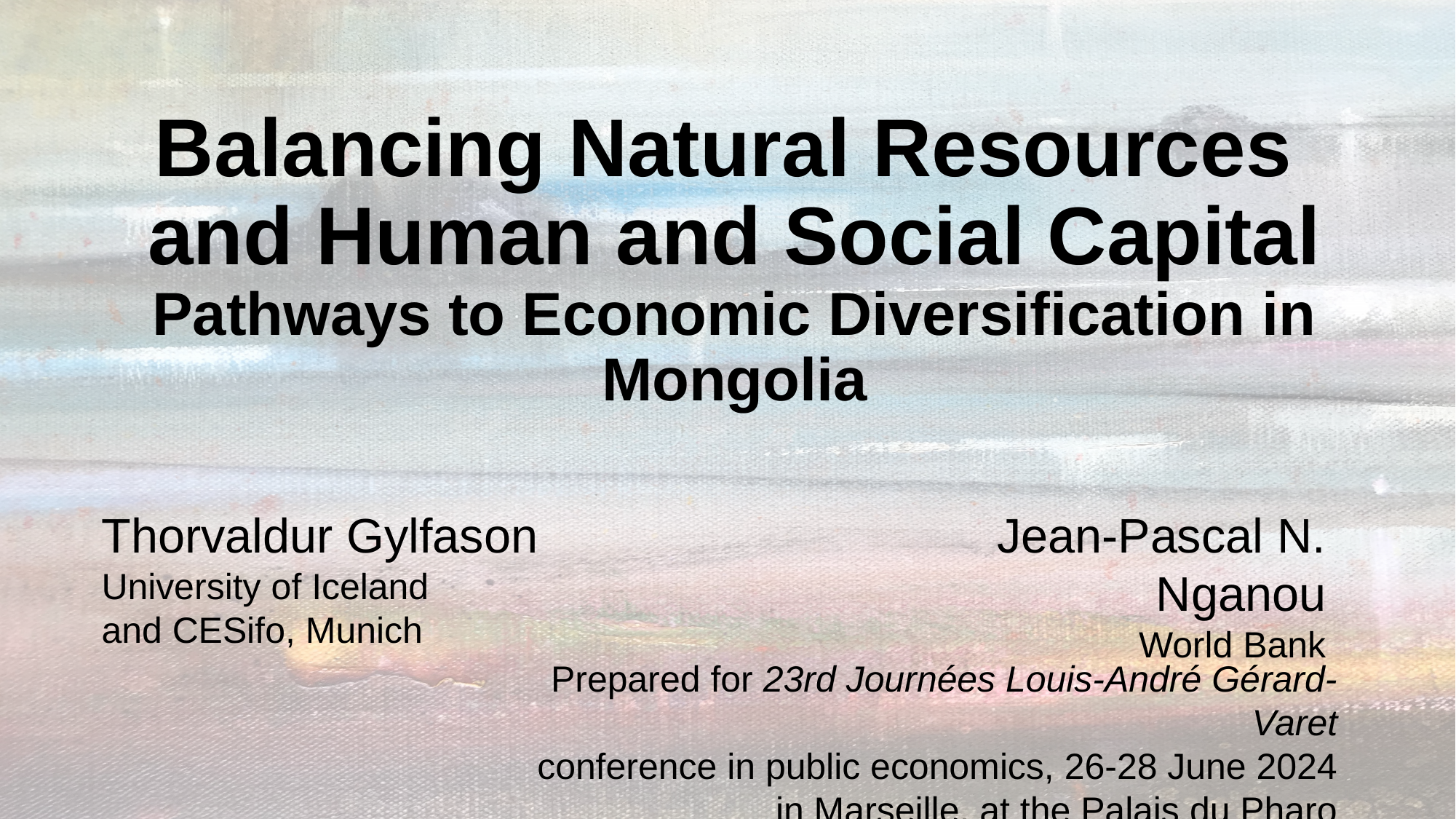

# Balancing Natural Resources and Human and Social Capital Pathways to Economic Diversification in Mongolia
Thorvaldur Gylfason
University of Iceland
and CESifo, Munich
Jean-Pascal N. Nganou
World Bank
Prepared for 23rd Journées Louis-André Gérard-Varet
conference in public economics, 26-28 June 2024 in Marseille, at the Palais du Pharo